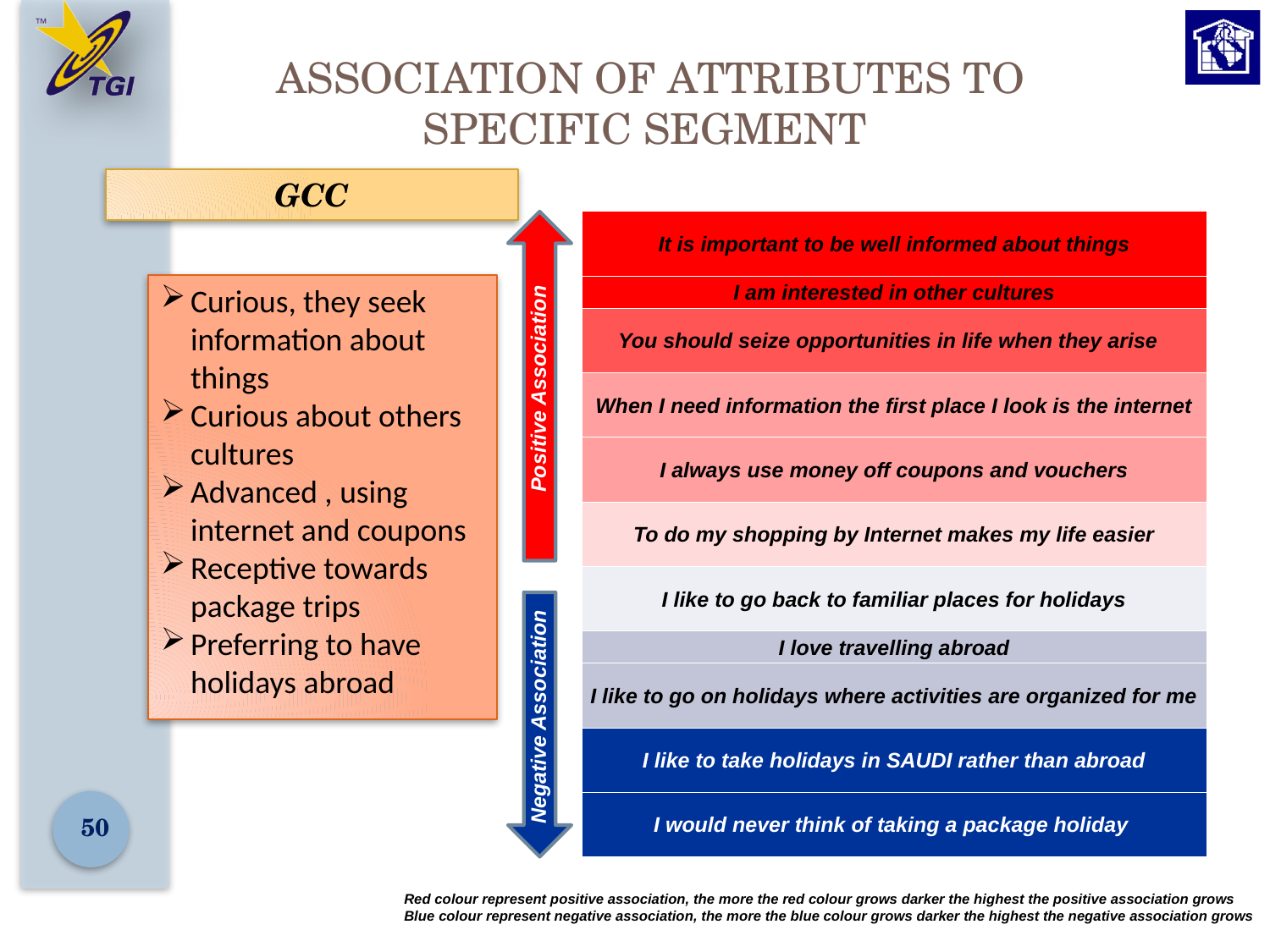

# Association of Attributes to specific segment
GCC

| It is important to be well informed about things |
| --- |
| I am interested in other cultures |
| You should seize opportunities in life when they arise |
| When I need information the first place I look is the internet |
| I always use money off coupons and vouchers |
| To do my shopping by Internet makes my life easier |
| I like to go back to familiar places for holidays |
| I love travelling abroad |
| I like to go on holidays where activities are organized for me |
| I like to take holidays in SAUDI rather than abroad |
| I would never think of taking a package holiday |
Curious, they seek information about things
Curious about others cultures
Advanced , using internet and coupons
Receptive towards package trips
Preferring to have holidays abroad
Positive Association

Negative Association
50
Red colour represent positive association, the more the red colour grows darker the highest the positive association grows
Blue colour represent negative association, the more the blue colour grows darker the highest the negative association grows